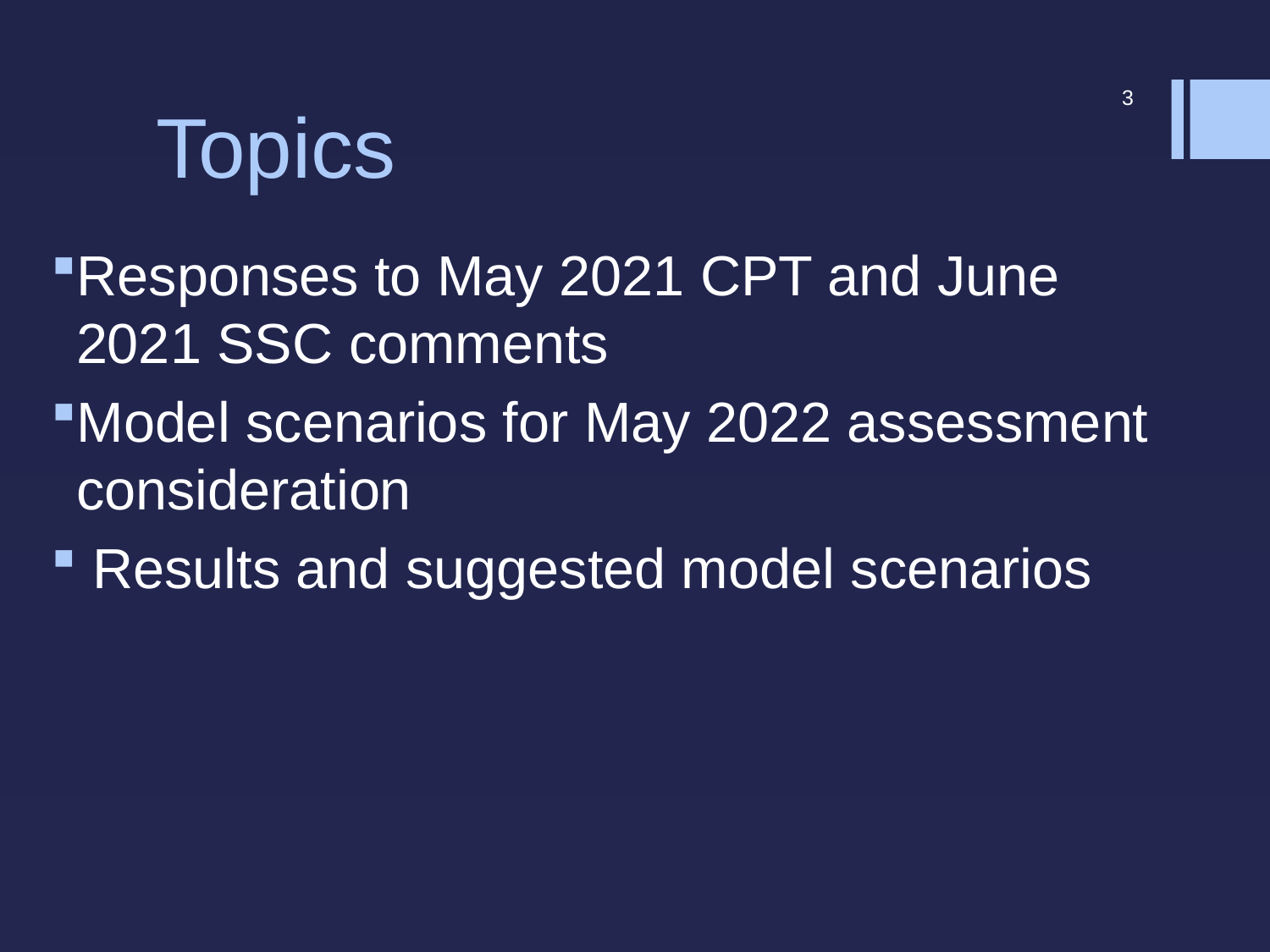

3
# Topics
Responses to May 2021 CPT and June 2021 SSC comments
Model scenarios for May 2022 assessment consideration
 Results and suggested model scenarios